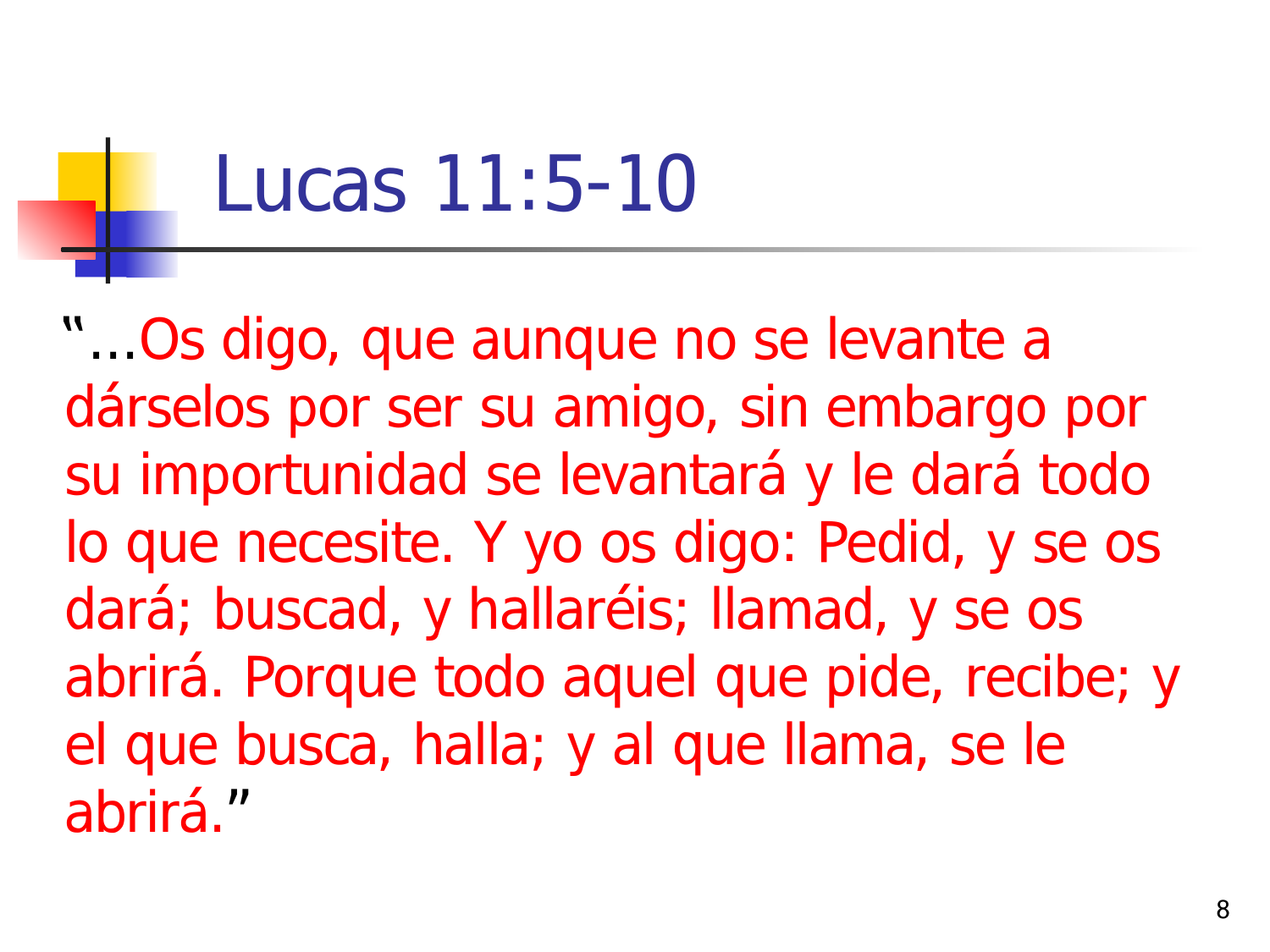

# Lucas 11:5-10
“...Os digo, que aunque no se levante a dárselos por ser su amigo, sin embargo por su importunidad se levantará y le dará todo lo que necesite. Y yo os digo: Pedid, y se os dará; buscad, y hallaréis; llamad, y se os abrirá. Porque todo aquel que pide, recibe; y el que busca, halla; y al que llama, se le abrirá.”
8